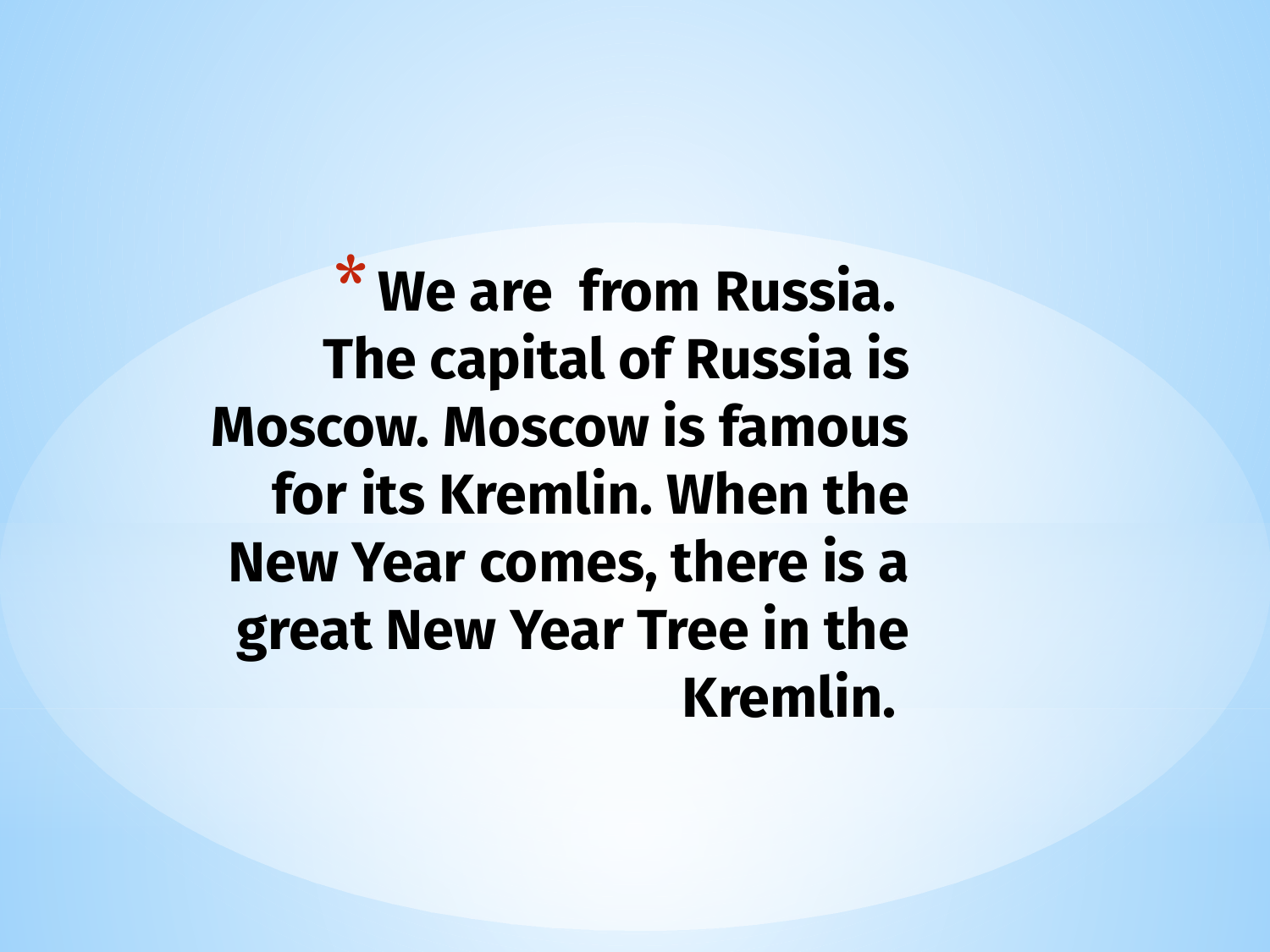

# We are  from Russia. The capital of Russia is Moscow. Moscow is famous for its Kremlin. When the New Year comes, there is a great New Year Tree in the Kremlin.